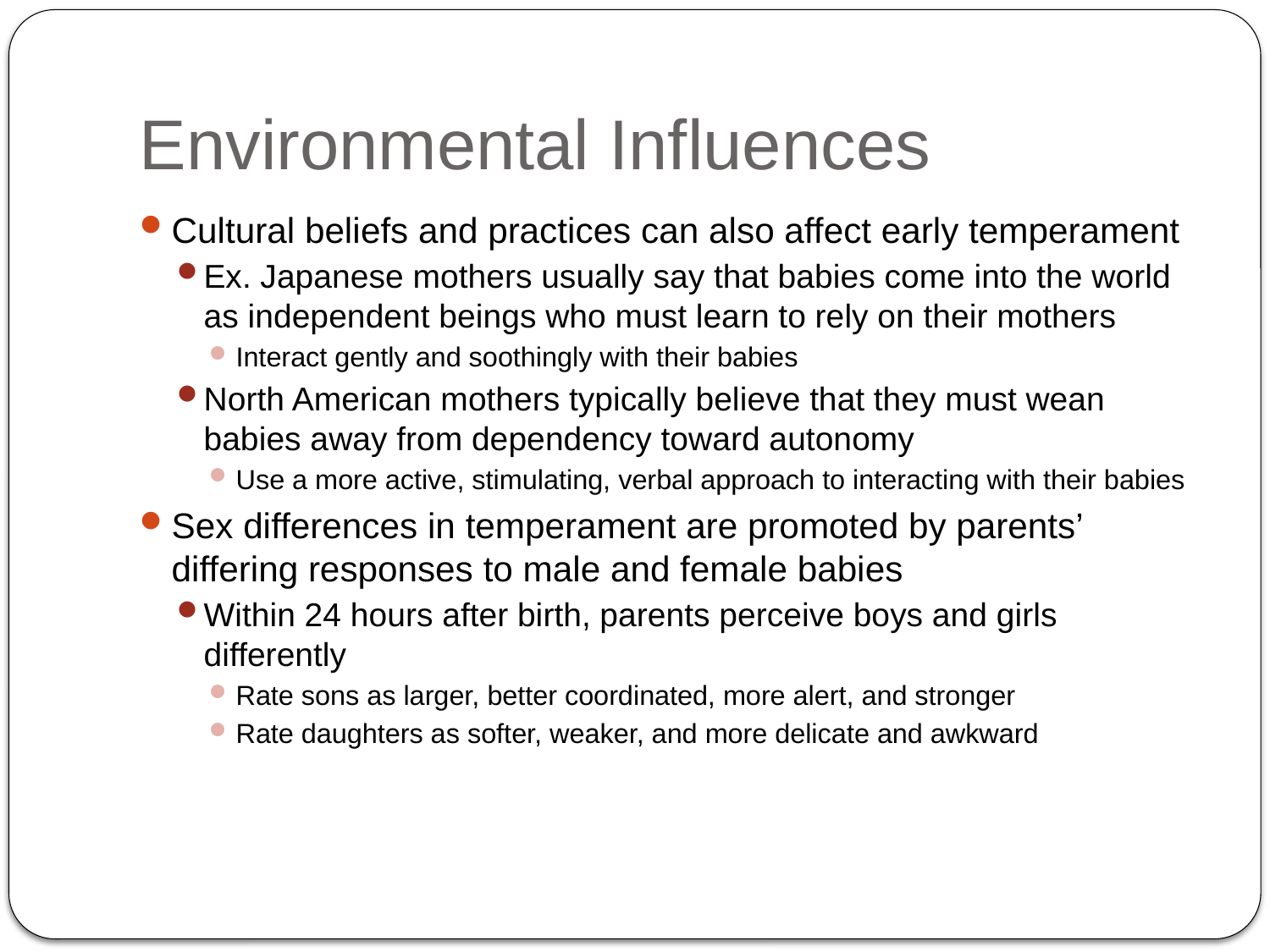

# Environmental Influences
Cultural beliefs and practices can also affect early temperament
Ex. Japanese mothers usually say that babies come into the world as independent beings who must learn to rely on their mothers
Interact gently and soothingly with their babies
North American mothers typically believe that they must wean babies away from dependency toward autonomy
Use a more active, stimulating, verbal approach to interacting with their babies
Sex differences in temperament are promoted by parents’ differing responses to male and female babies
Within 24 hours after birth, parents perceive boys and girls differently
Rate sons as larger, better coordinated, more alert, and stronger
Rate daughters as softer, weaker, and more delicate and awkward